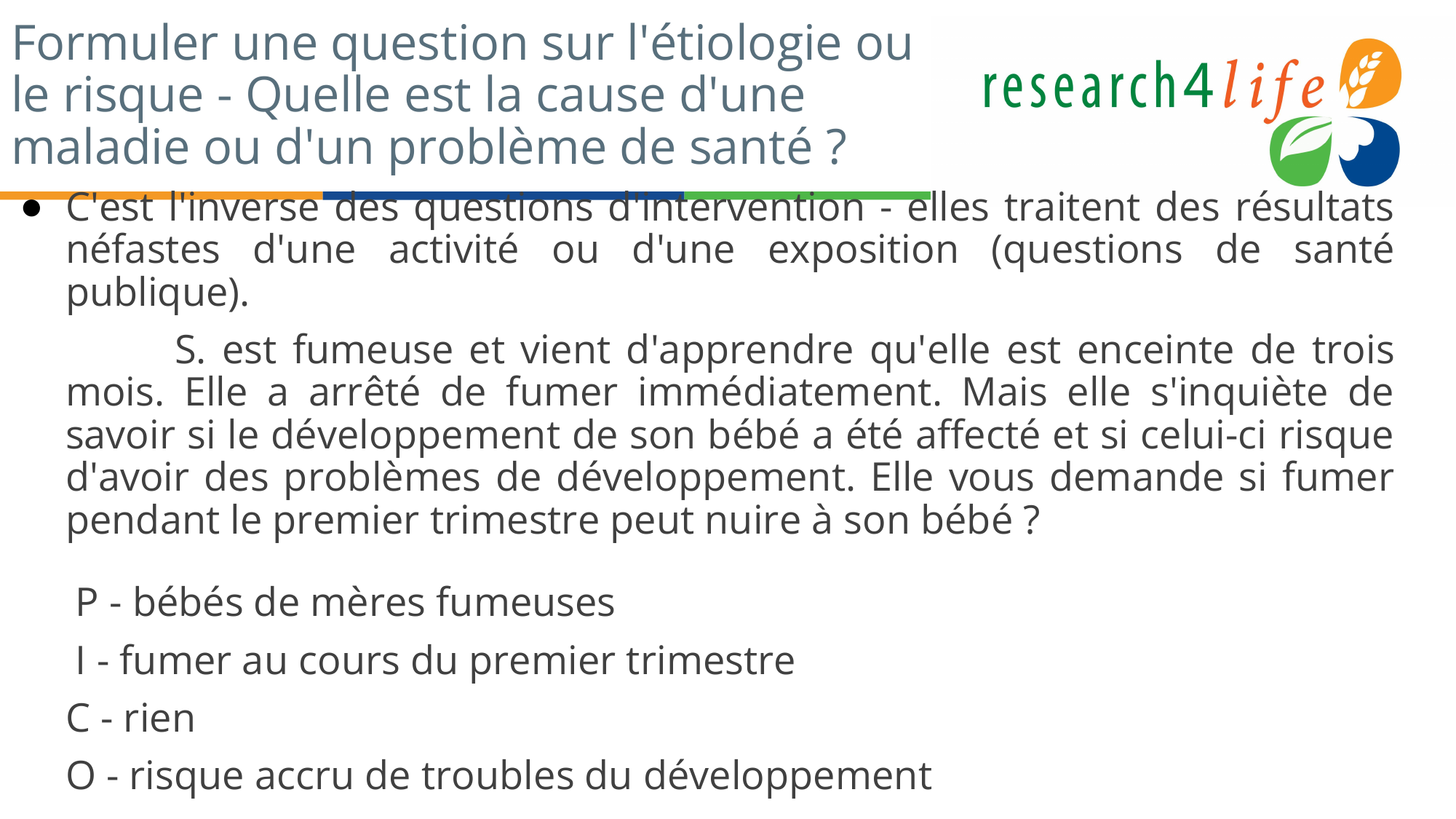

# Formuler une question sur l'étiologie ou le risque - Quelle est la cause d'une maladie ou d'un problème de santé ?
C'est l'inverse des questions d'intervention - elles traitent des résultats néfastes d'une activité ou d'une exposition (questions de santé publique).
	S. est fumeuse et vient d'apprendre qu'elle est enceinte de trois mois. Elle a arrêté de fumer immédiatement. Mais elle s'inquiète de savoir si le développement de son bébé a été affecté et si celui-ci risque d'avoir des problèmes de développement. Elle vous demande si fumer pendant le premier trimestre peut nuire à son bébé ?

 P - bébés de mères fumeuses
 I - fumer au cours du premier trimestre
C - rien
O - risque accru de troubles du développement